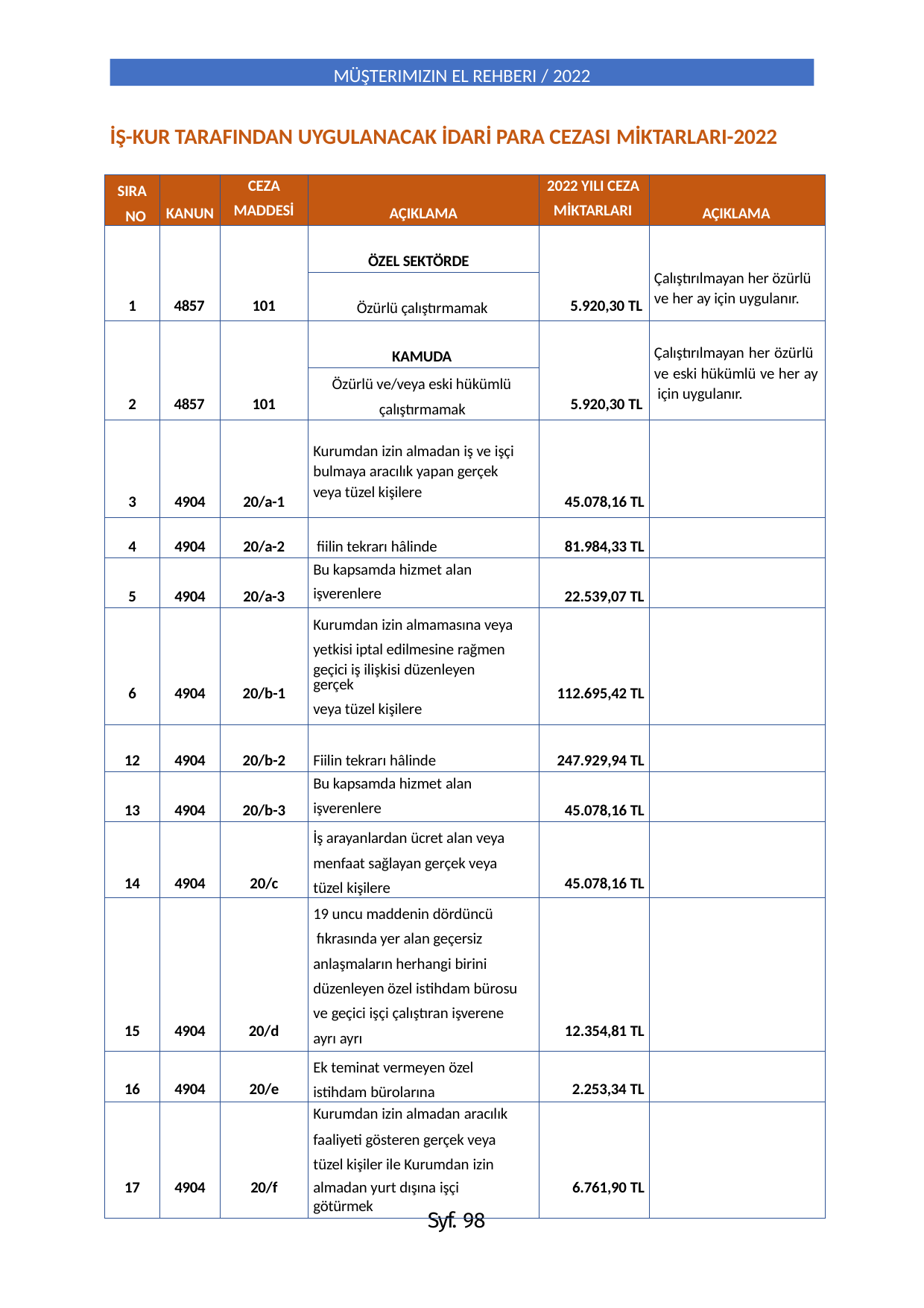

MÜŞTERIMIZIN EL REHBERI / 2022
İŞ-KUR TARAFINDAN UYGULANACAK İDARİ PARA CEZASI MİKTARLARI-2022
| SIRA NO | KANUN | CEZA MADDESİ | AÇIKLAMA | 2022 YILI CEZA MİKTARLARI | AÇIKLAMA |
| --- | --- | --- | --- | --- | --- |
| 1 | 4857 | 101 | ÖZEL SEKTÖRDE | 5.920,30 TL | Çalıştırılmayan her özürlü ve her ay için uygulanır. |
|  |  |  | Özürlü çalıştırmamak |  |  |
| 2 | 4857 | 101 | KAMUDA | 5.920,30 TL | Çalıştırılmayan her özürlü ve eski hükümlü ve her ay için uygulanır. |
|  |  |  | Özürlü ve/veya eski hükümlü çalıştırmamak |  |  |
| 3 | 4904 | 20/a-1 | Kurumdan izin almadan iş ve işçi bulmaya aracılık yapan gerçek veya tüzel kişilere | 45.078,16 TL |  |
| 4 | 4904 | 20/a-2 | fiilin tekrarı hâlinde | 81.984,33 TL |  |
| 5 | 4904 | 20/a-3 | Bu kapsamda hizmet alan işverenlere | 22.539,07 TL |  |
| 6 | 4904 | 20/b-1 | Kurumdan izin almamasına veya yetkisi iptal edilmesine rağmen geçici iş ilişkisi düzenleyen gerçek veya tüzel kişilere | 112.695,42 TL |  |
| 12 | 4904 | 20/b-2 | Fiilin tekrarı hâlinde | 247.929,94 TL |  |
| 13 | 4904 | 20/b-3 | Bu kapsamda hizmet alan işverenlere | 45.078,16 TL |  |
| 14 | 4904 | 20/c | İş arayanlardan ücret alan veya menfaat sağlayan gerçek veya tüzel kişilere | 45.078,16 TL |  |
| 15 | 4904 | 20/d | 19 uncu maddenin dördüncü fıkrasında yer alan geçersiz anlaşmaların herhangi birini düzenleyen özel istihdam bürosu ve geçici işçi çalıştıran işverene ayrı ayrı | 12.354,81 TL |  |
| 16 | 4904 | 20/e | Ek teminat vermeyen özel istihdam bürolarına | 2.253,34 TL |  |
| 17 | 4904 | 20/f | Kurumdan izin almadan aracılık faaliyeti gösteren gerçek veya tüzel kişiler ile Kurumdan izin almadan yurt dışına işçi götürmek | 6.761,90 TL |  |
Syf. 98